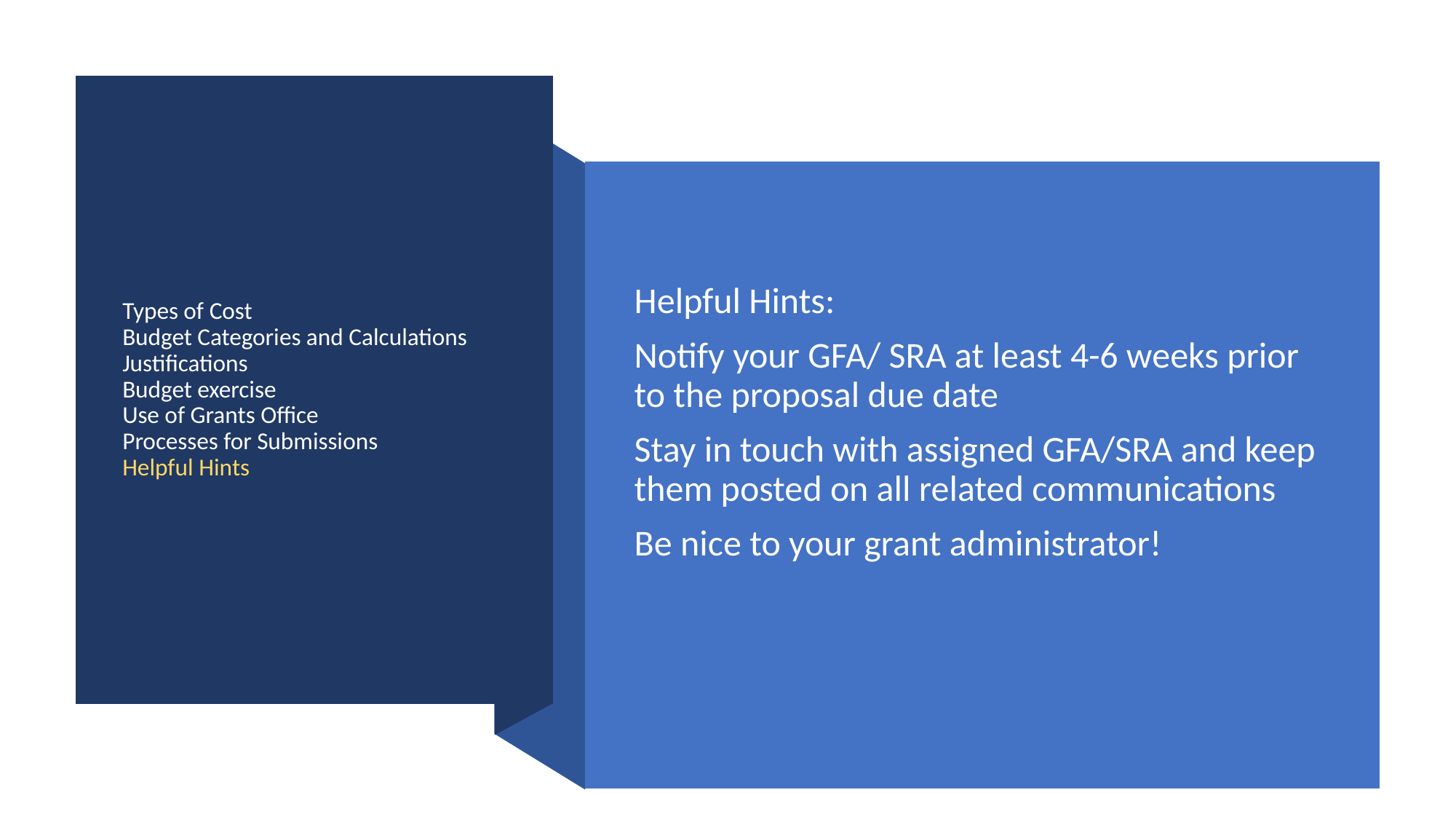

# Types of Cost Budget Categories and Calculations Justifications Budget exercise Use of Grants Office Processes for Submissions Helpful Hints

Helpful Hints:
Notify your GFA/ SRA at least 4-6 weeks prior to the proposal due date
Stay in touch with assigned GFA/SRA and keep them posted on all related communications
Be nice to your grant administrator!